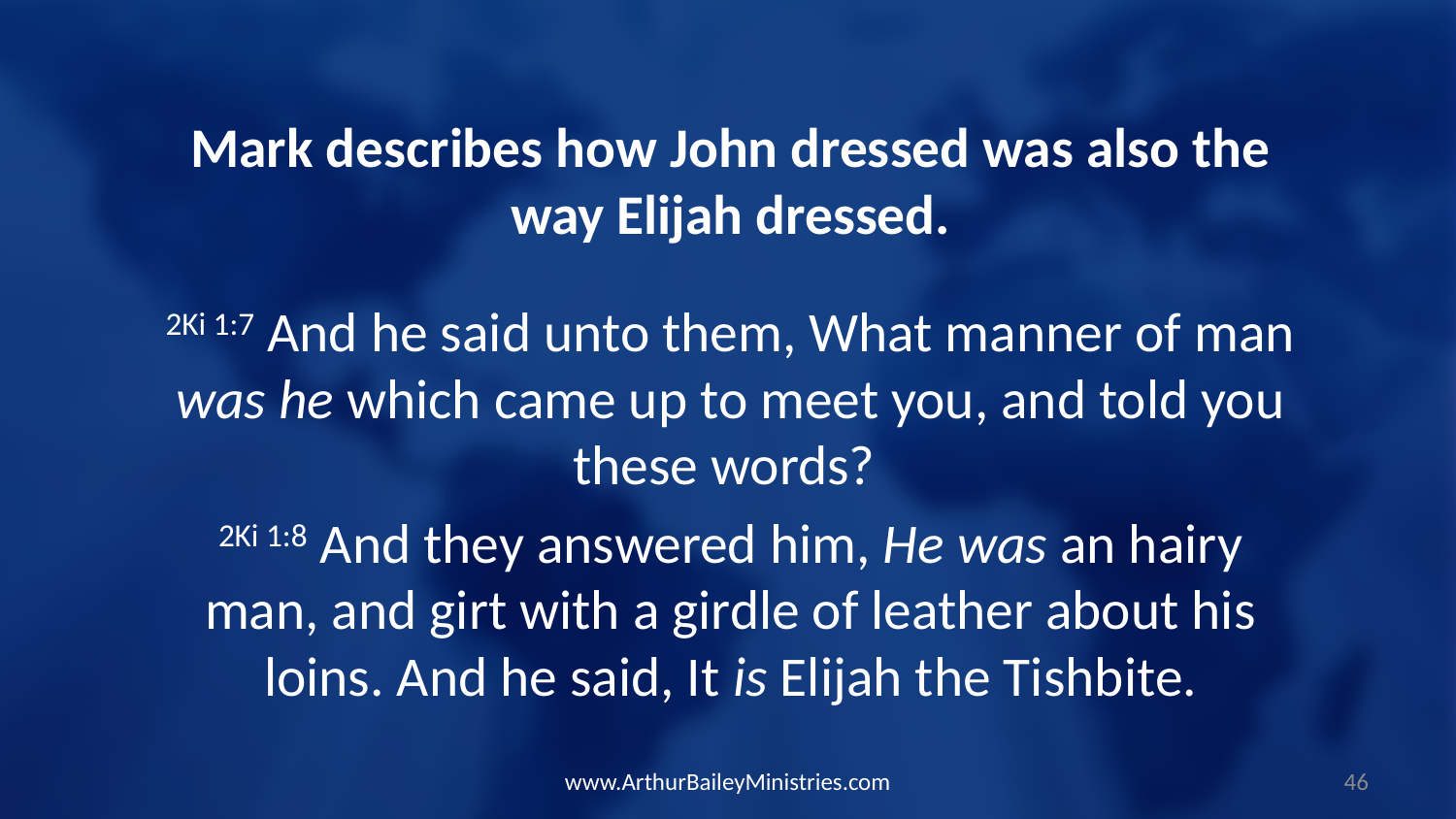

Mark describes how John dressed was also the way Elijah dressed.

2Ki 1:7 And he said unto them, What manner of man was he which came up to meet you, and told you these words?
2Ki 1:8 And they answered him, He was an hairy man, and girt with a girdle of leather about his loins. And he said, It is Elijah the Tishbite.
www.ArthurBaileyMinistries.com
46